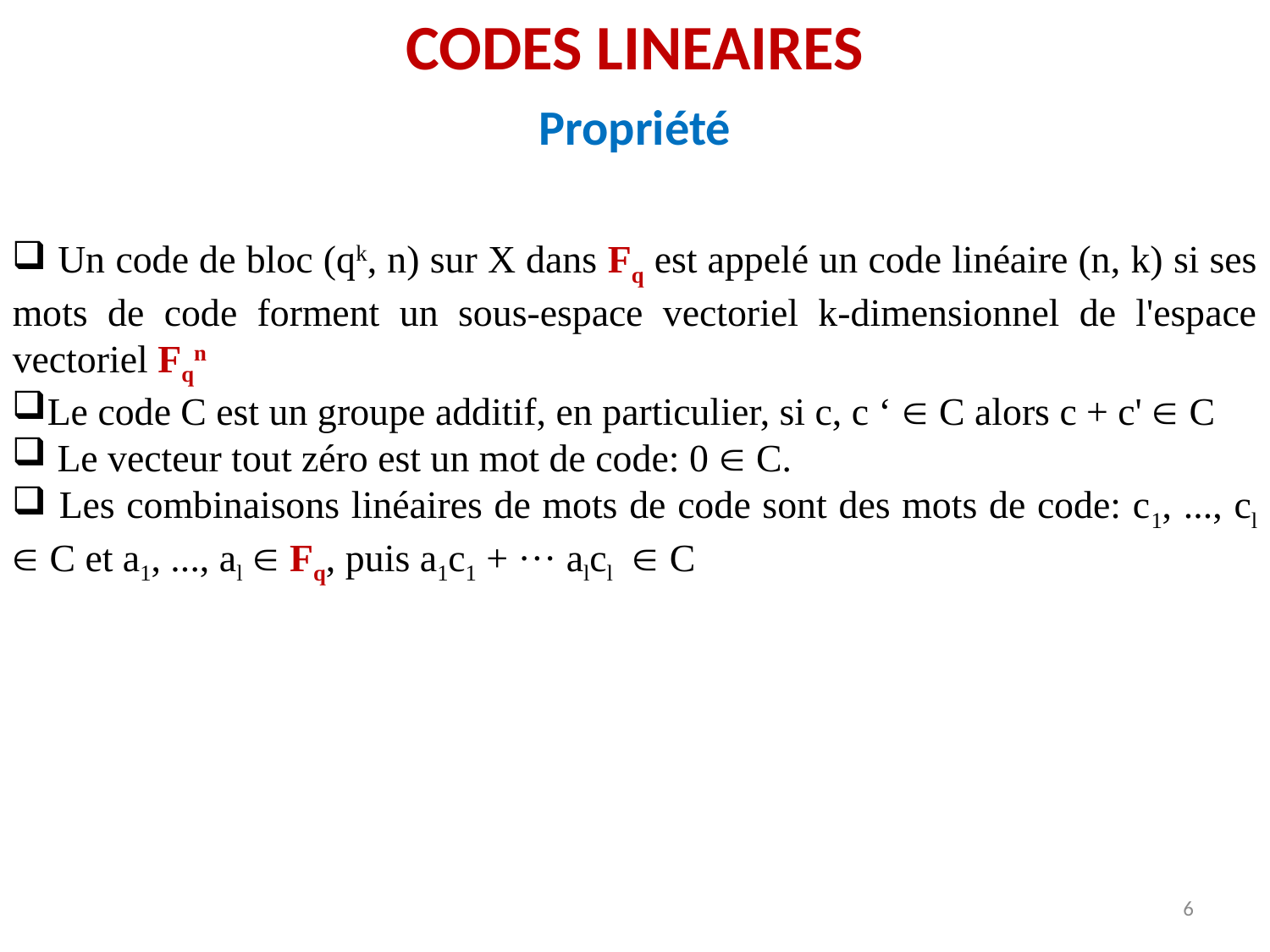

CODES LINEAIRES
Propriété

 Un code de bloc (qk, n) sur X dans Fq est appelé un code linéaire (n, k) si ses mots de code forment un sous-espace vectoriel k-dimensionnel de l'espace vectoriel Fqn
Le code C est un groupe additif, en particulier, si c, c ‘ ∈ C alors c + c' ∈ C
 Le vecteur tout zéro est un mot de code: 0 ∈ C.
 Les combinaisons linéaires de mots de code sont des mots de code: c1, ..., cl ∈ C et a1, ..., al ∈ Fq, puis a1c1 + ··· alcl  ∈ C
6